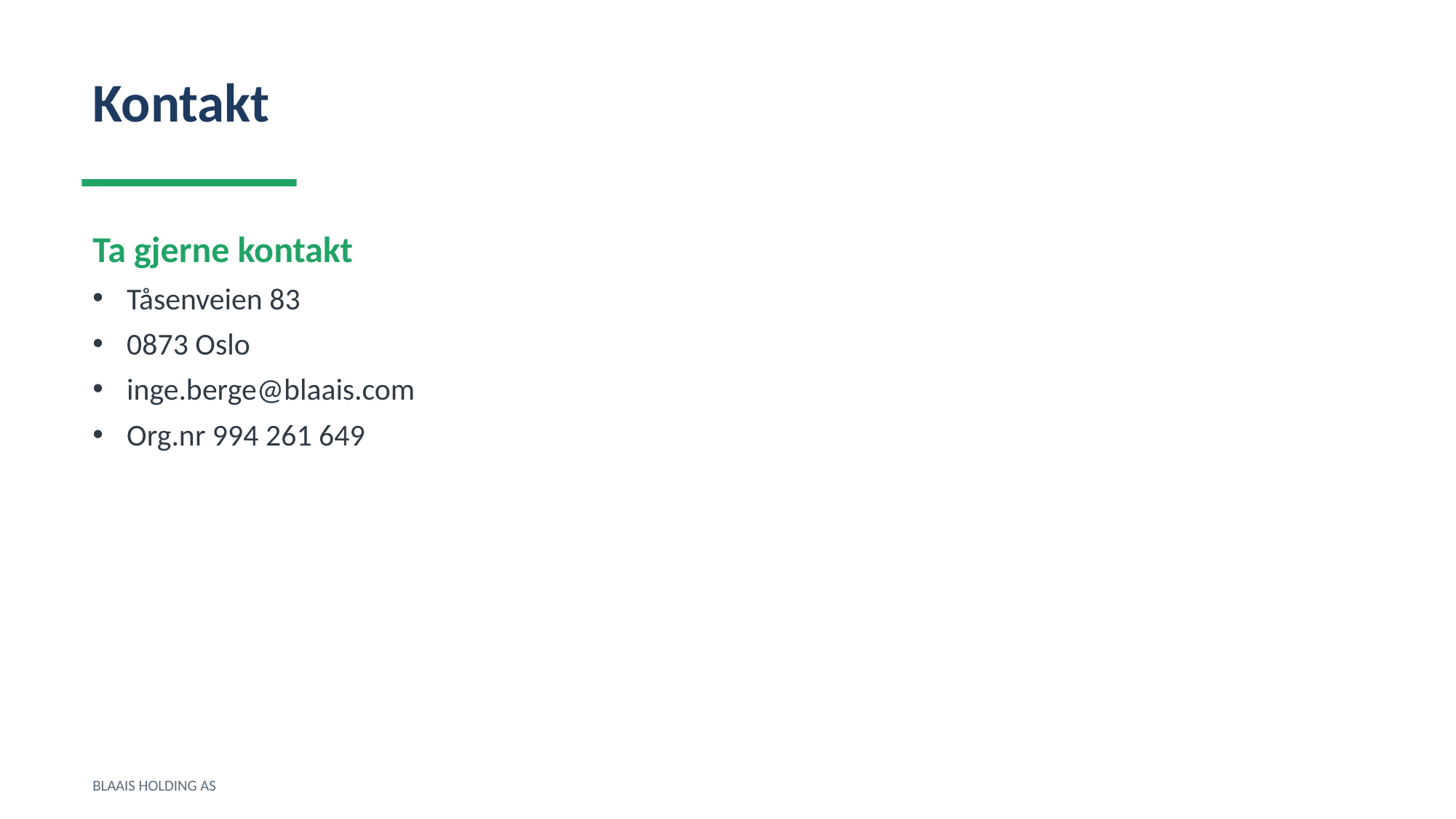

Kontakt

Ta gjerne kontakt
Tåsenveien 83
0873 Oslo
inge.berge@blaais.com
Org.nr 994 261 649
BLAAIS HOLDING AS